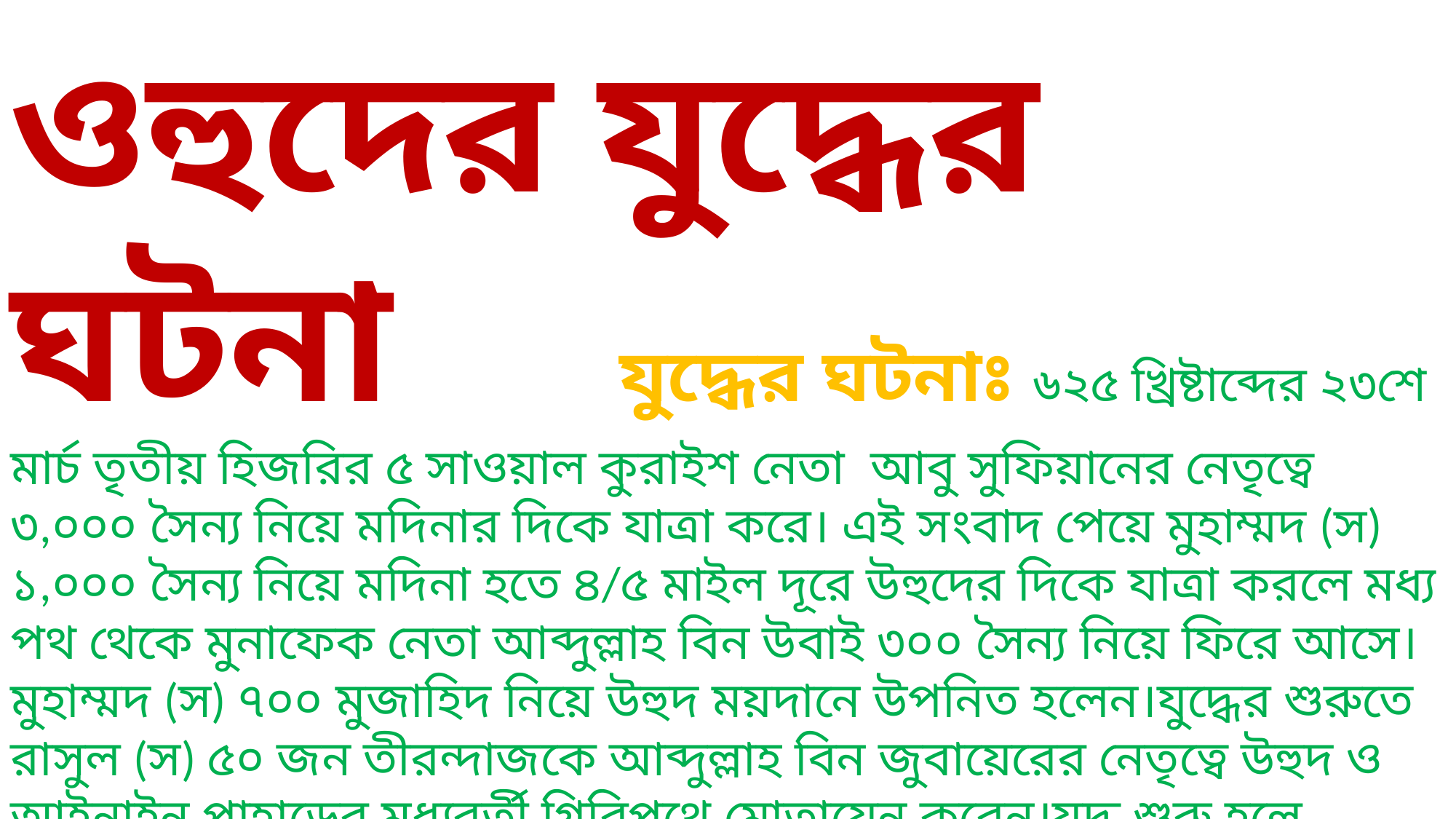

ওহুদের যুদ্ধের ঘটনা     যুদ্ধের ঘটনাঃ ৬২৫ খ্রিষ্টাব্দের ২৩শে মার্চ তৃতীয় হিজরির ৫ সাওয়াল কুরাইশ নেতা  আবু সুফিয়ানের নেতৃত্বে ৩,০০০ সৈন্য নিয়ে মদিনার দিকে যাত্রা করে। এই সংবাদ পেয়ে মুহাম্মদ (স) ১,০০০ সৈন্য নিয়ে মদিনা হতে ৪/৫ মাইল দূরে উহুদের দিকে যাত্রা করলে মধ্য পথ থেকে মুনাফেক নেতা আব্দুল্লাহ বিন উবাই ৩০০ সৈন্য নিয়ে ফিরে আসে।মুহাম্মদ (স) ৭০০ মুজাহিদ নিয়ে উহুদ ময়দানে উপনিত হলেন।যুদ্ধের শুরুতে রাসুল (স) ৫০ জন তীরন্দাজকে আব্দুল্লাহ বিন জুবায়েরের নেতৃত্বে উহুদ ও আইনাইন পাহাড়ের মধ্যবর্তী গিরিপথে মোতায়েন করেন।যুদ্ধ শুরু হলে কুরাইশরা পালাতে থাকে এবংমুসলমান সৈন্যরা তাদের ধন-সম্পদ সংগ্রহে লিপ্ত হয়ে পড়লে ৫০ জন তীরন্দাজ গিরি পথ ছেড়ে তাদের সাথে যোগ দেয়।এই সময় রণকৌশলী খালিদ বিন ওয়ালিদ অরক্ষিত গিরিপথ দিয়ে আক্রমন চালিয়ে মুসলমানদের ছত্রভংগ করে দেয়।এই যুদ্ধে বীরকিশরী হামজা ও মুসয়াব (রা) সহ ৭০ জন মুজাহিদ শাহাদাত বরণ করেন।এছাড়া ইবনে কামিয়ার পাথর নিক্ষেপে রাসুল(স) এর দান্দান মোবারক শহীদ হয়।